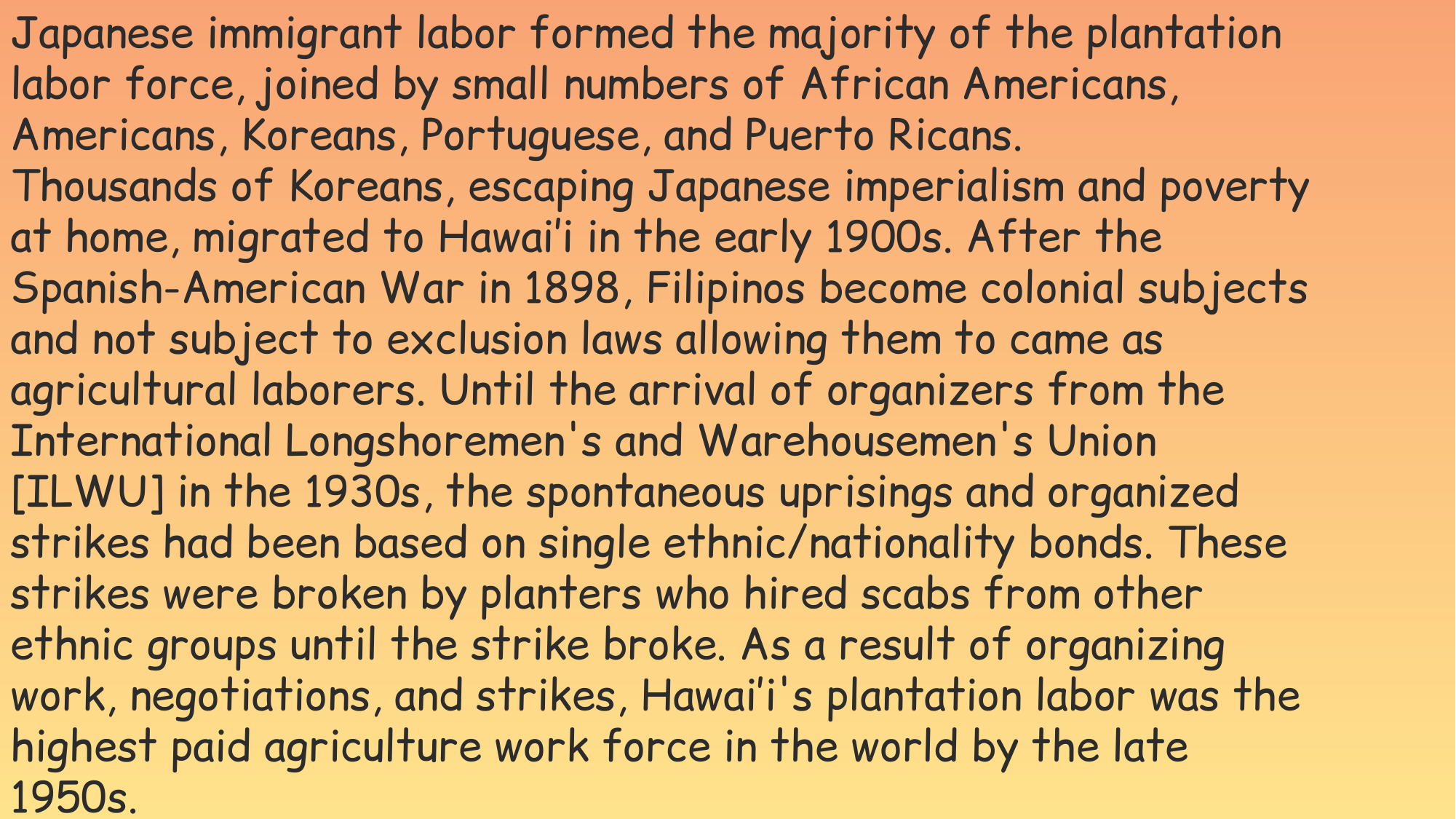

Japanese immigrant labor formed the majority of the plantation labor force, joined by small numbers of African Americans, Americans, Koreans, Portuguese, and Puerto Ricans.
Thousands of Koreans, escaping Japanese imperialism and poverty at home, migrated to Hawai’i in the early 1900s. After the Spanish-American War in 1898, Filipinos become colonial subjects and not subject to exclusion laws allowing them to came as agricultural laborers. Until the arrival of organizers from the International Longshoremen's and Warehousemen's Union [ILWU] in the 1930s, the spontaneous uprisings and organized strikes had been based on single ethnic/nationality bonds. These strikes were broken by planters who hired scabs from other ethnic groups until the strike broke. As a result of organizing work, negotiations, and strikes, Hawai’i's plantation labor was the highest paid agriculture work force in the world by the late 1950s.